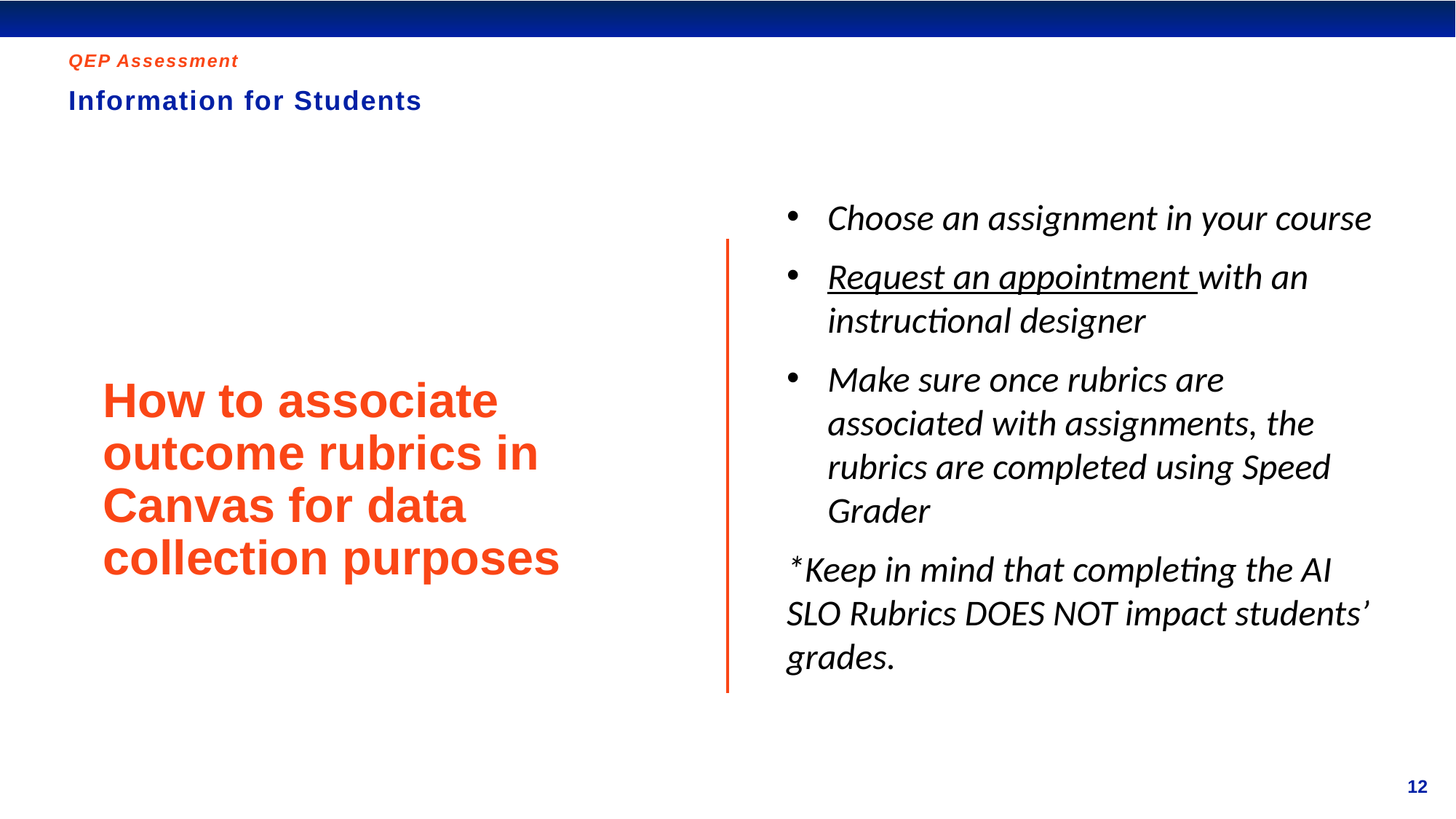

QEP Assessment
# Information for Students
Choose an assignment in your course
Request an appointment with an instructional designer
Make sure once rubrics are associated with assignments, the rubrics are completed using Speed Grader
*Keep in mind that completing the AI SLO Rubrics DOES NOT impact students’ grades.

How to associate outcome rubrics in Canvas for data collection purposes